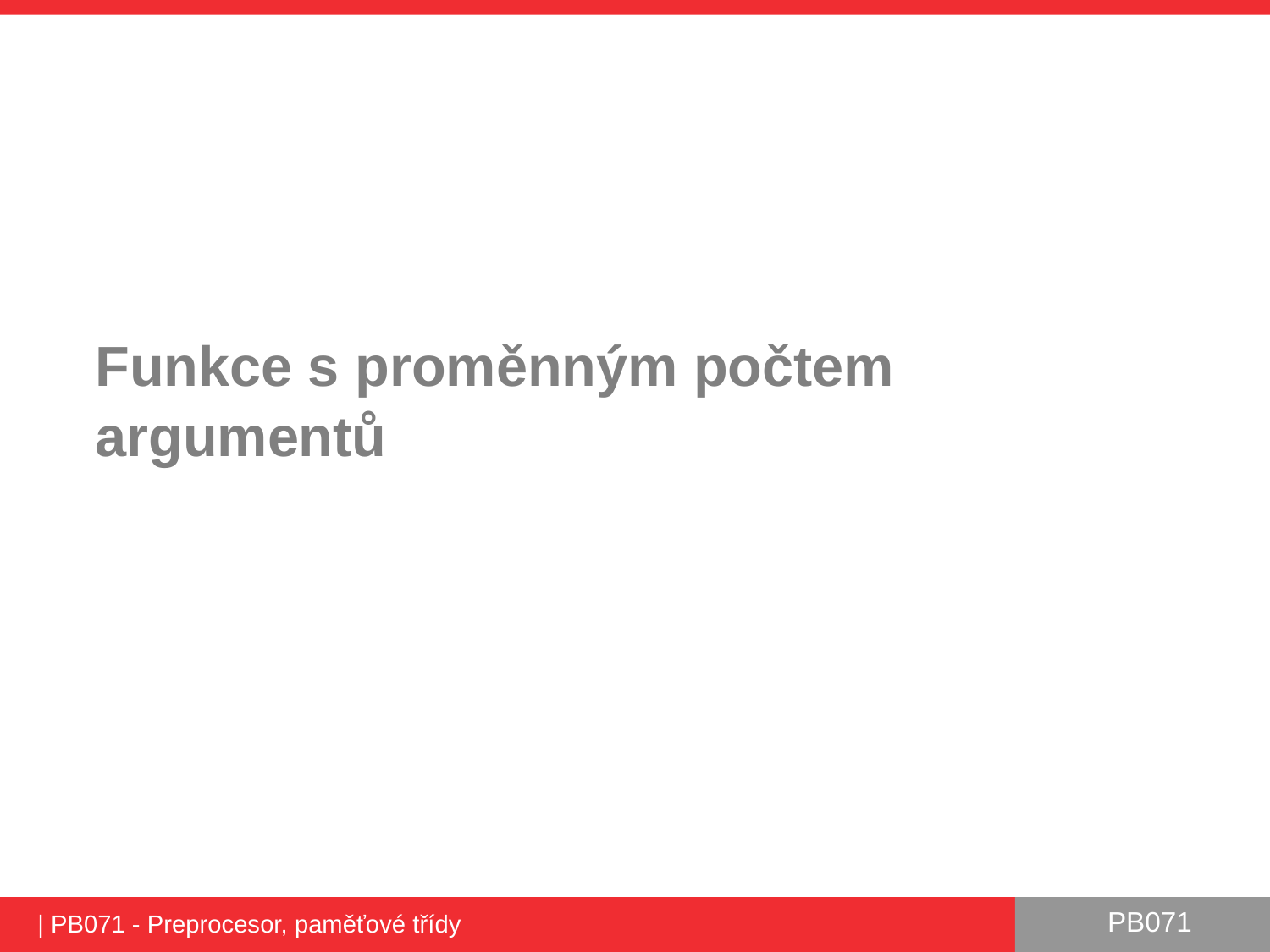

# Funkce s proměnným počtem argumentů
| PB071 - Preprocesor, paměťové třídy